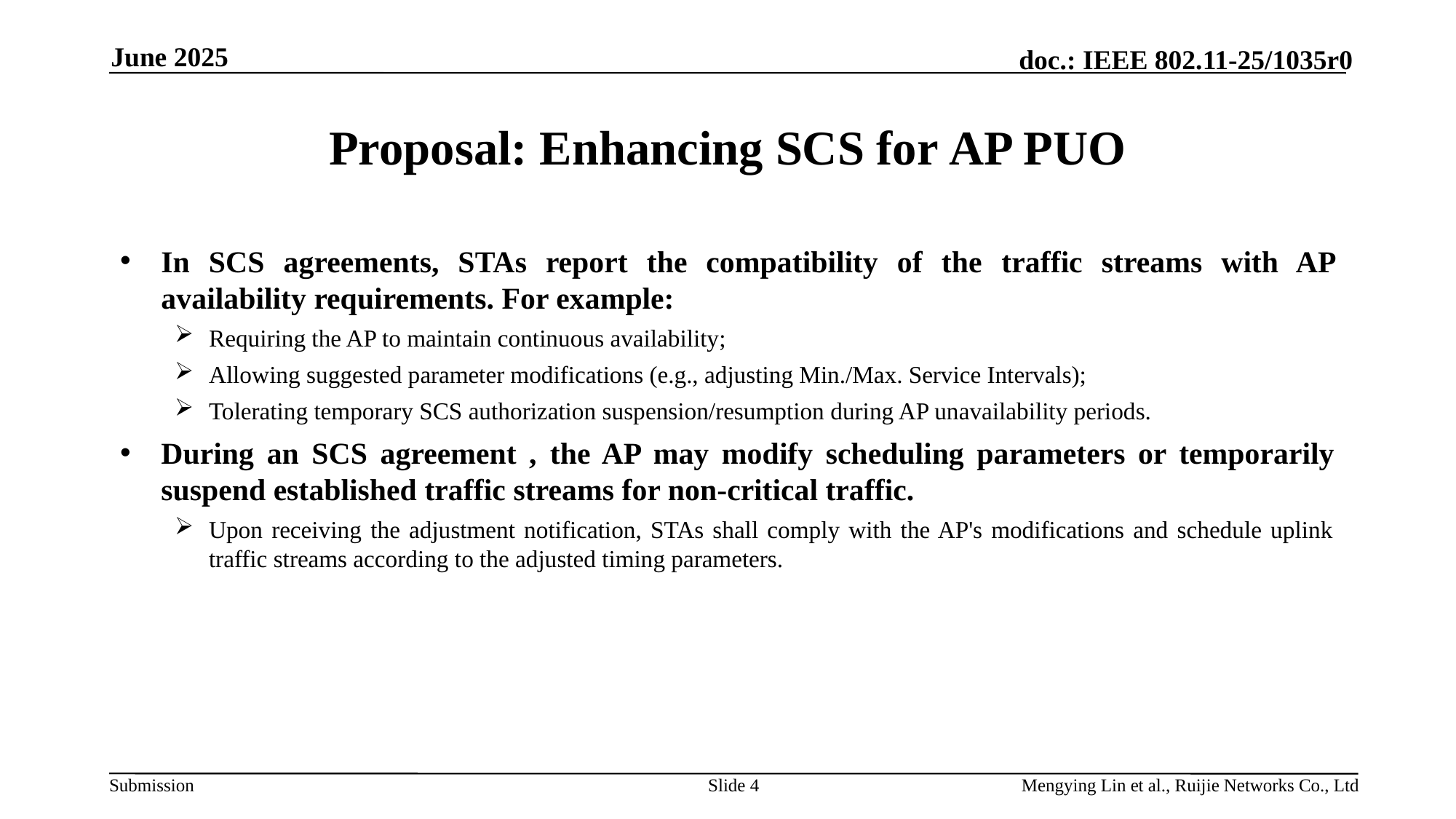

June 2025
# Proposal: Enhancing SCS for AP PUO
In SCS agreements, STAs report the compatibility of the traffic streams with AP availability requirements. For example:
Requiring the AP to maintain continuous availability;
Allowing suggested parameter modifications (e.g., adjusting Min./Max. Service Intervals);
Tolerating temporary SCS authorization suspension/resumption during AP unavailability periods.
During an SCS agreement , the AP may modify scheduling parameters or temporarily suspend established traffic streams for non-critical traffic.
Upon receiving the adjustment notification, STAs shall comply with the AP's modifications and schedule uplink traffic streams according to the adjusted timing parameters.
Slide 4
Mengying Lin et al., Ruijie Networks Co., Ltd